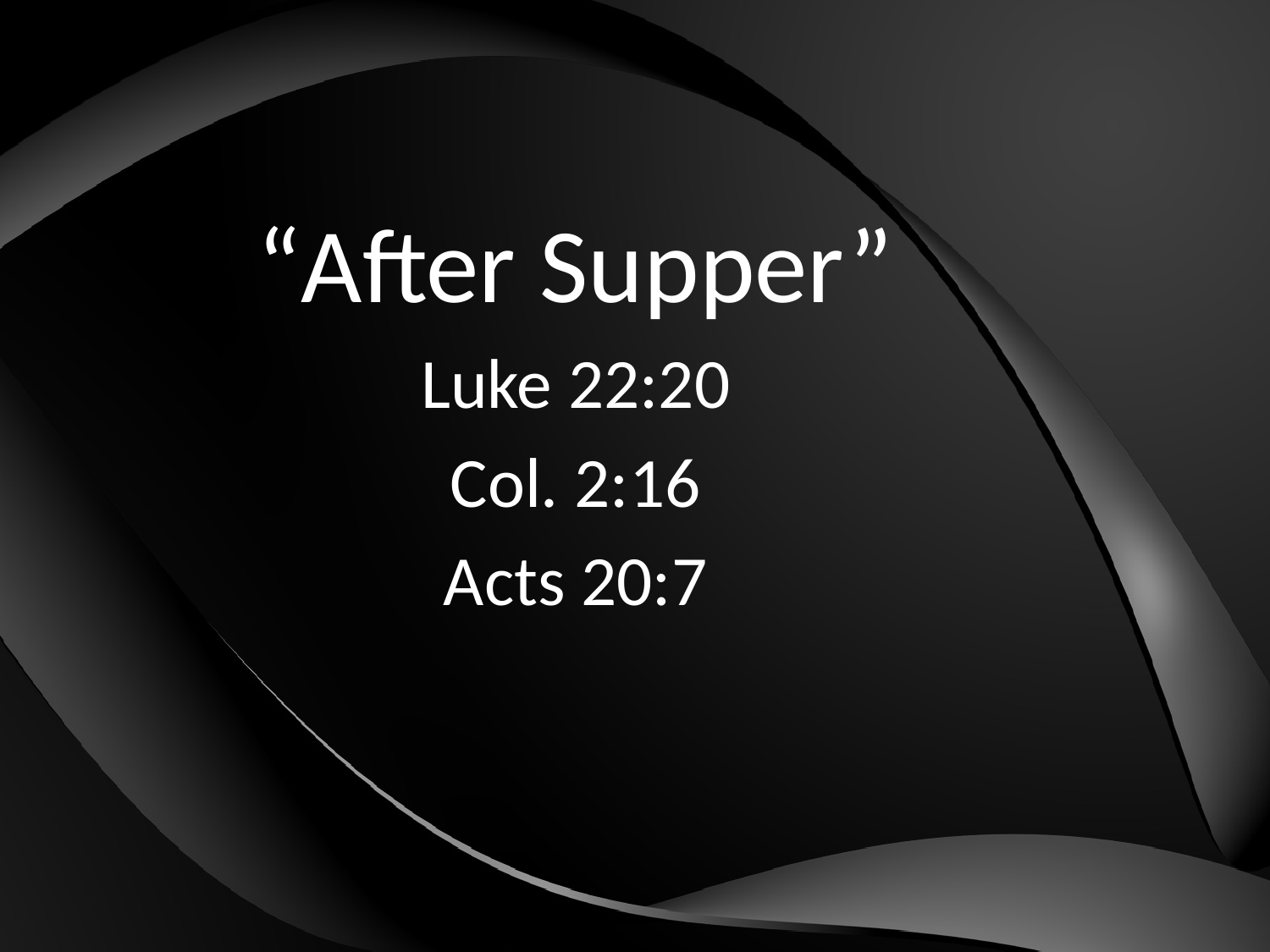

“After Supper”
Luke 22:20
Col. 2:16
Acts 20:7